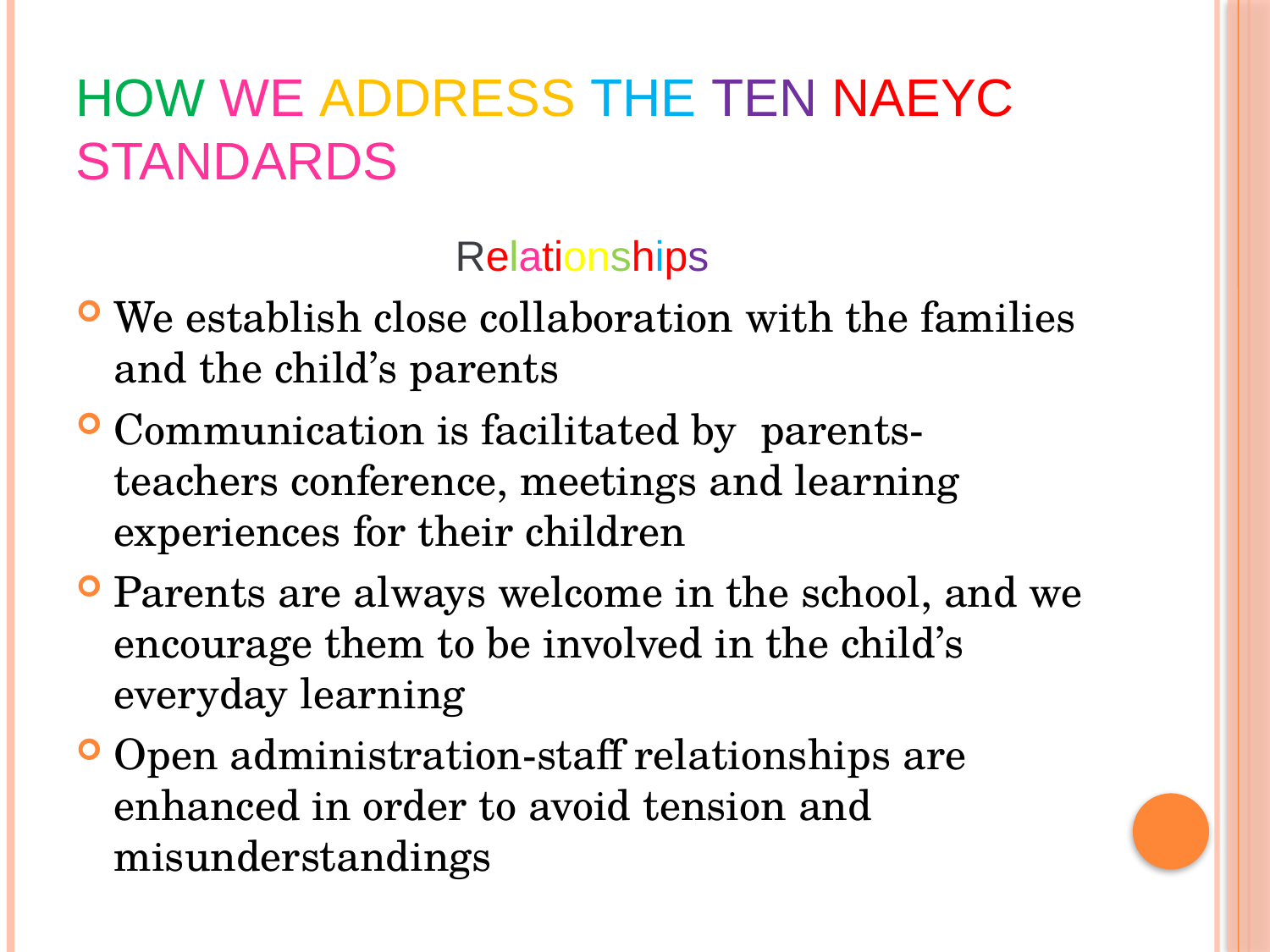

# How we address the ten NAEYC Standards
Relationships
We establish close collaboration with the families and the child’s parents
Communication is facilitated by  parents-teachers conference, meetings and learning experiences for their children
Parents are always welcome in the school, and we encourage them to be involved in the child’s everyday learning
Open administration-staff relationships are enhanced in order to avoid tension and misunderstandings